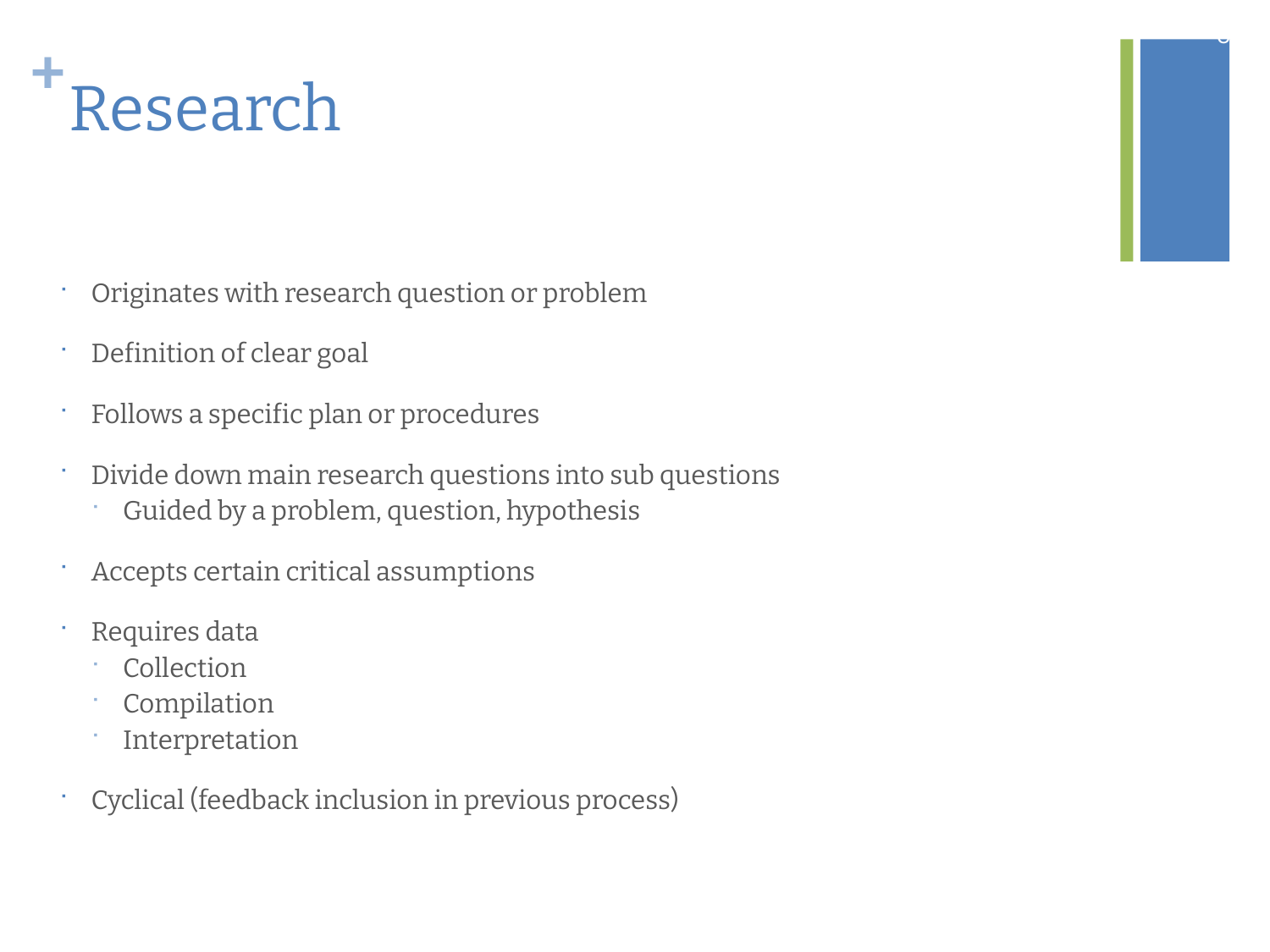

6
# Research
Originates with research question or problem
Definition of clear goal
Follows a specific plan or procedures
Divide down main research questions into sub questions
Guided by a problem, question, hypothesis
Accepts certain critical assumptions
Requires data
Collection
Compilation
Interpretation
Cyclical (feedback inclusion in previous process)